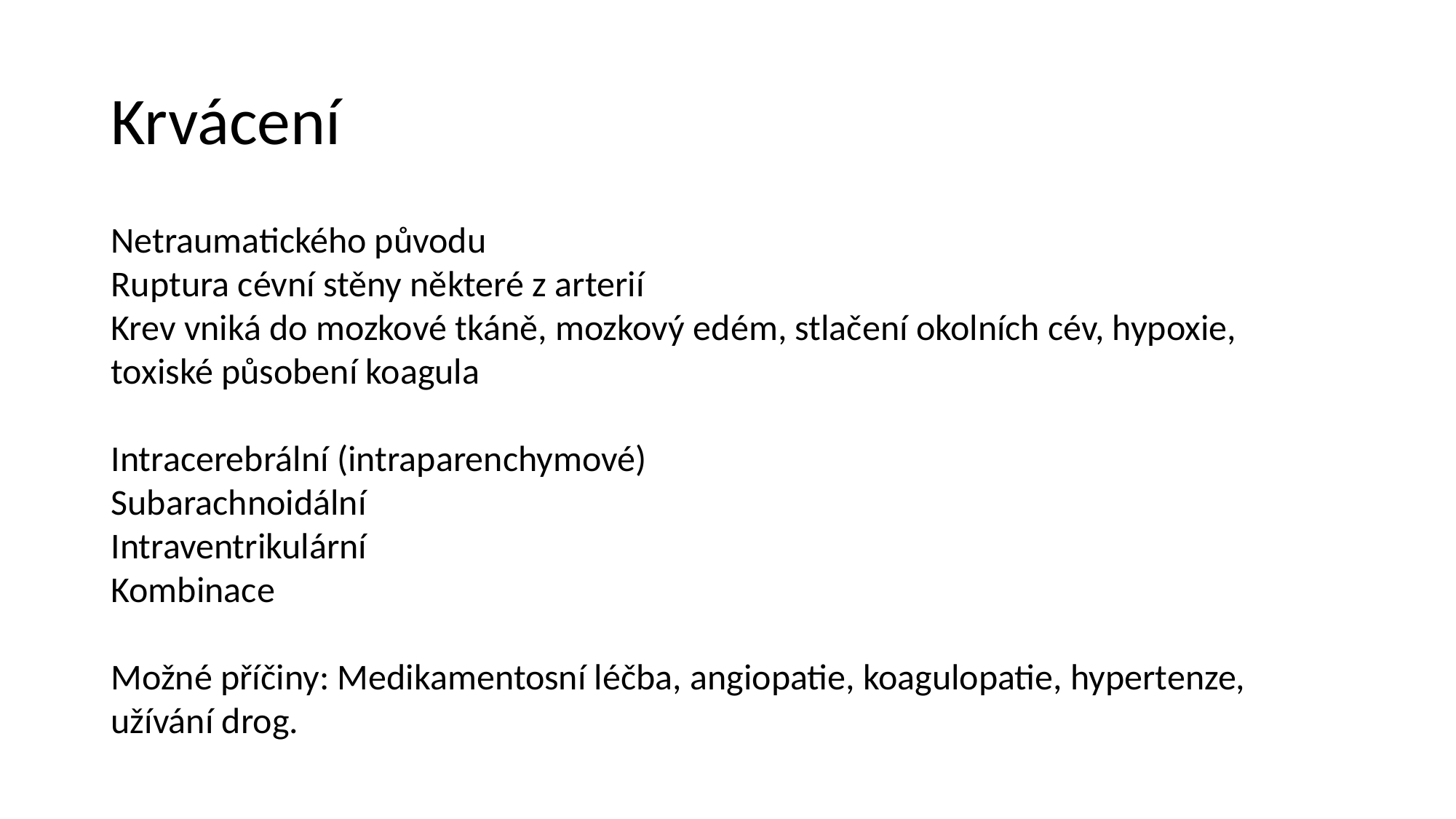

# Krvácení
Netraumatického původu
Ruptura cévní stěny některé z arterií
Krev vniká do mozkové tkáně, mozkový edém, stlačení okolních cév, hypoxie, toxiské působení koagula

Intracerebrální (intraparenchymové)
Subarachnoidální
Intraventrikulární
Kombinace

Možné příčiny: Medikamentosní léčba, angiopatie, koagulopatie, hypertenze, užívání drog.